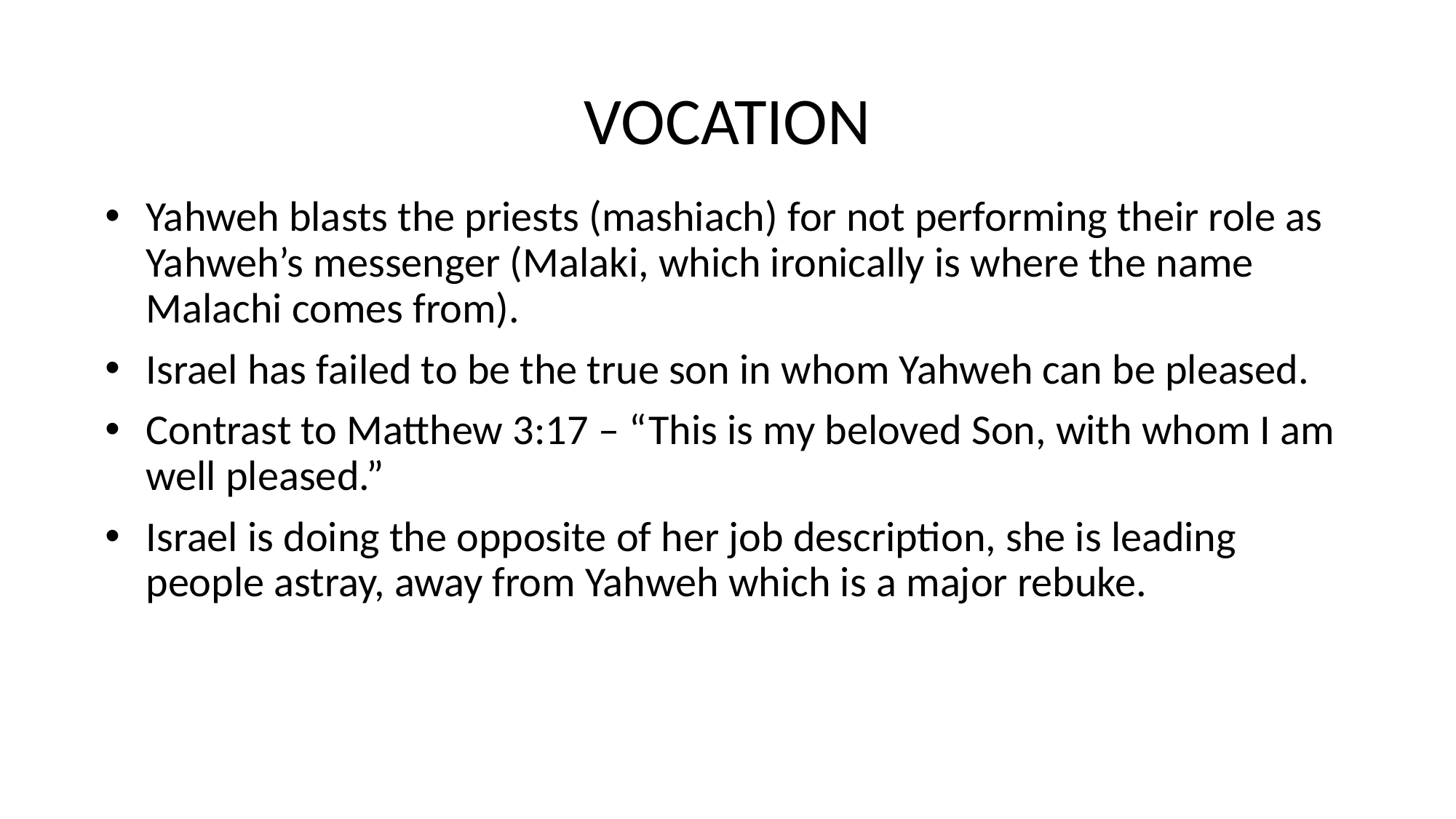

# VOCATION
Yahweh blasts the priests (mashiach) for not performing their role as Yahweh’s messenger (Malaki, which ironically is where the name Malachi comes from).
Israel has failed to be the true son in whom Yahweh can be pleased.
Contrast to Matthew 3:17 – “This is my beloved Son, with whom I am well pleased.”
Israel is doing the opposite of her job description, she is leading people astray, away from Yahweh which is a major rebuke.